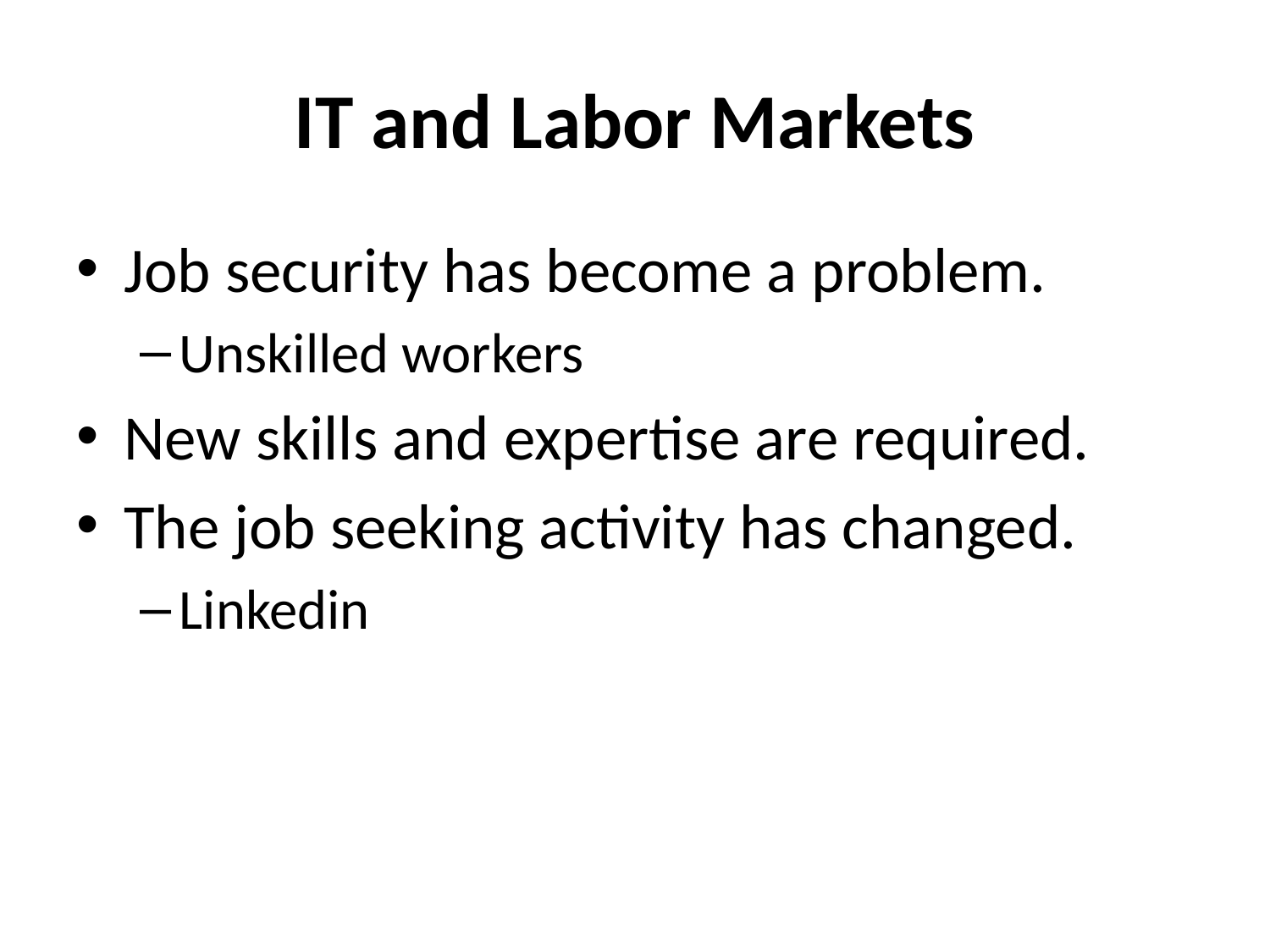

# IT and Labor Markets
Job security has become a problem.
Unskilled workers
New skills and expertise are required.
The job seeking activity has changed.
Linkedin